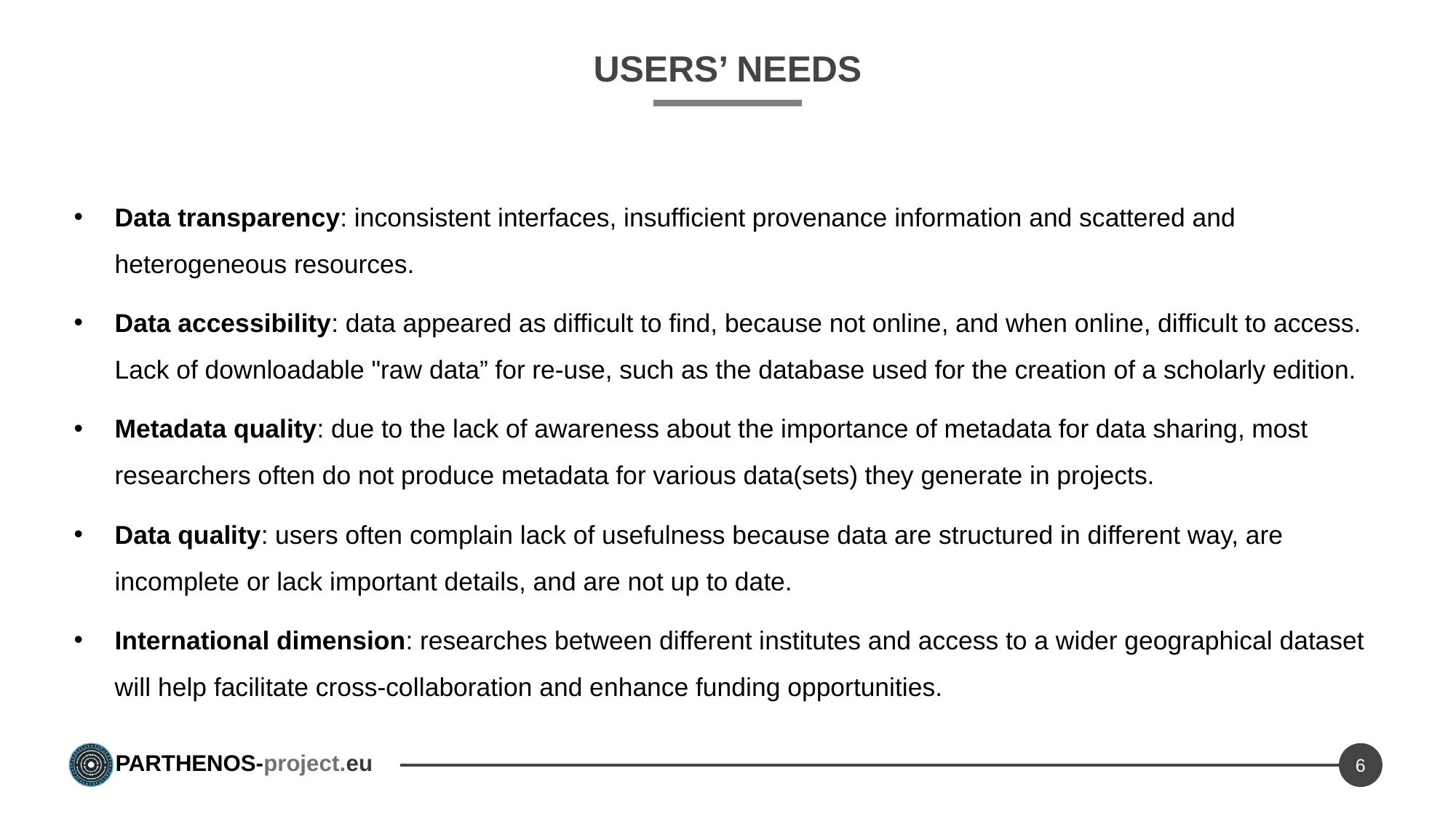

# USERS’ NEEDS
Data transparency: inconsistent interfaces, insufficient provenance information and scattered and heterogeneous resources.
Data accessibility: data appeared as difficult to find, because not online, and when online, difficult to access. Lack of downloadable "raw data” for re-use, such as the database used for the creation of a scholarly edition.
Metadata quality: due to the lack of awareness about the importance of metadata for data sharing, most researchers often do not produce metadata for various data(sets) they generate in projects.
Data quality: users often complain lack of usefulness because data are structured in different way, are incomplete or lack important details, and are not up to date.
International dimension: researches between different institutes and access to a wider geographical dataset will help facilitate cross-collaboration and enhance funding opportunities.

6